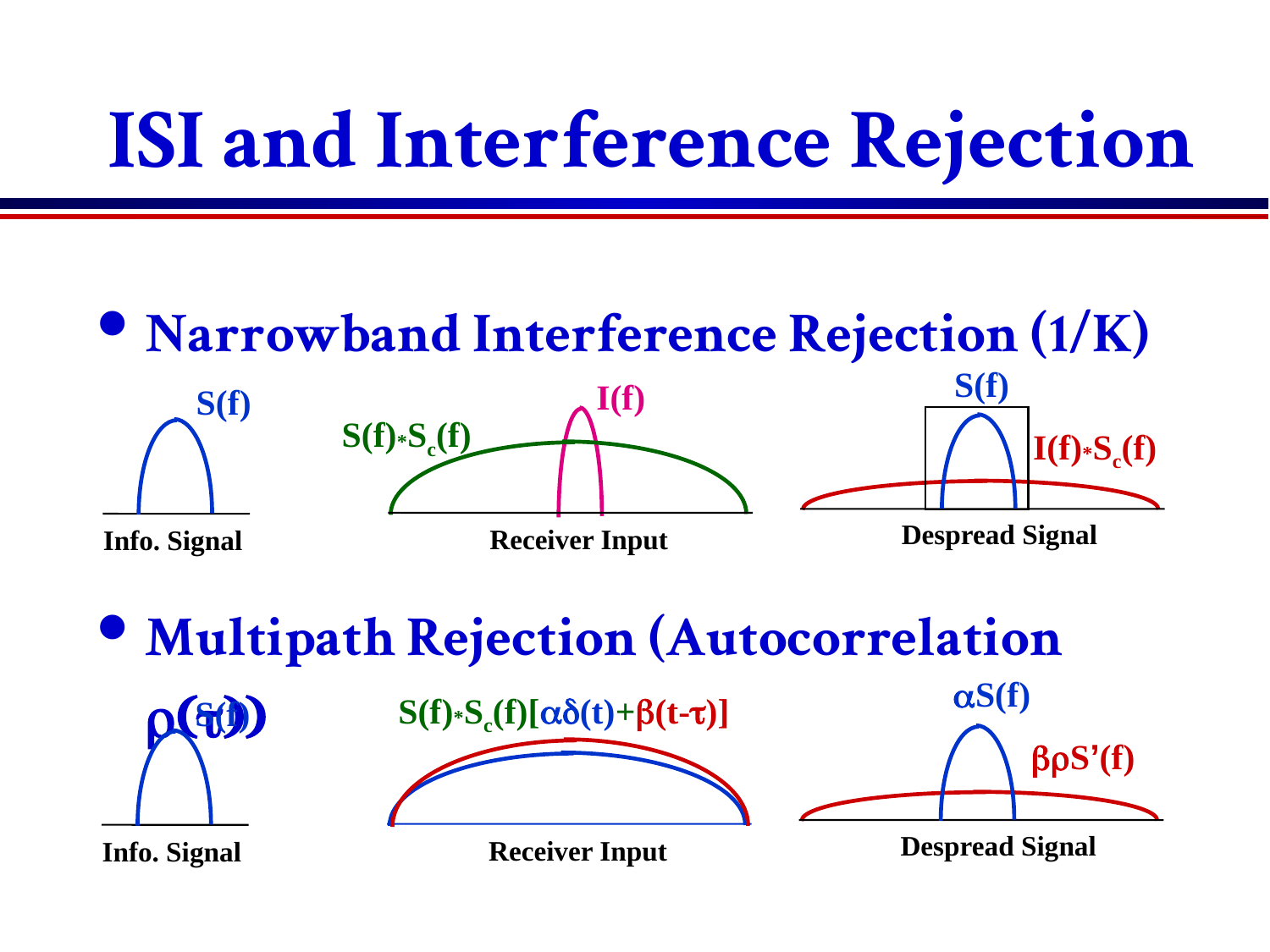

# ISI and Interference Rejection
Narrowband Interference Rejection (1/K)

Multipath Rejection (Autocorrelation ρ(τ))
S(f)
I(f)
S(f)
S(f)*Sc(f)

I(f)*Sc(f)

Despread Signal

Receiver Input
Info. Signal
αS(f)
S(f)*Sc(f)[αδ(t)+β(t-τ)]
S(f)

βρS’(f)

Despread Signal

Receiver Input
Info. Signal